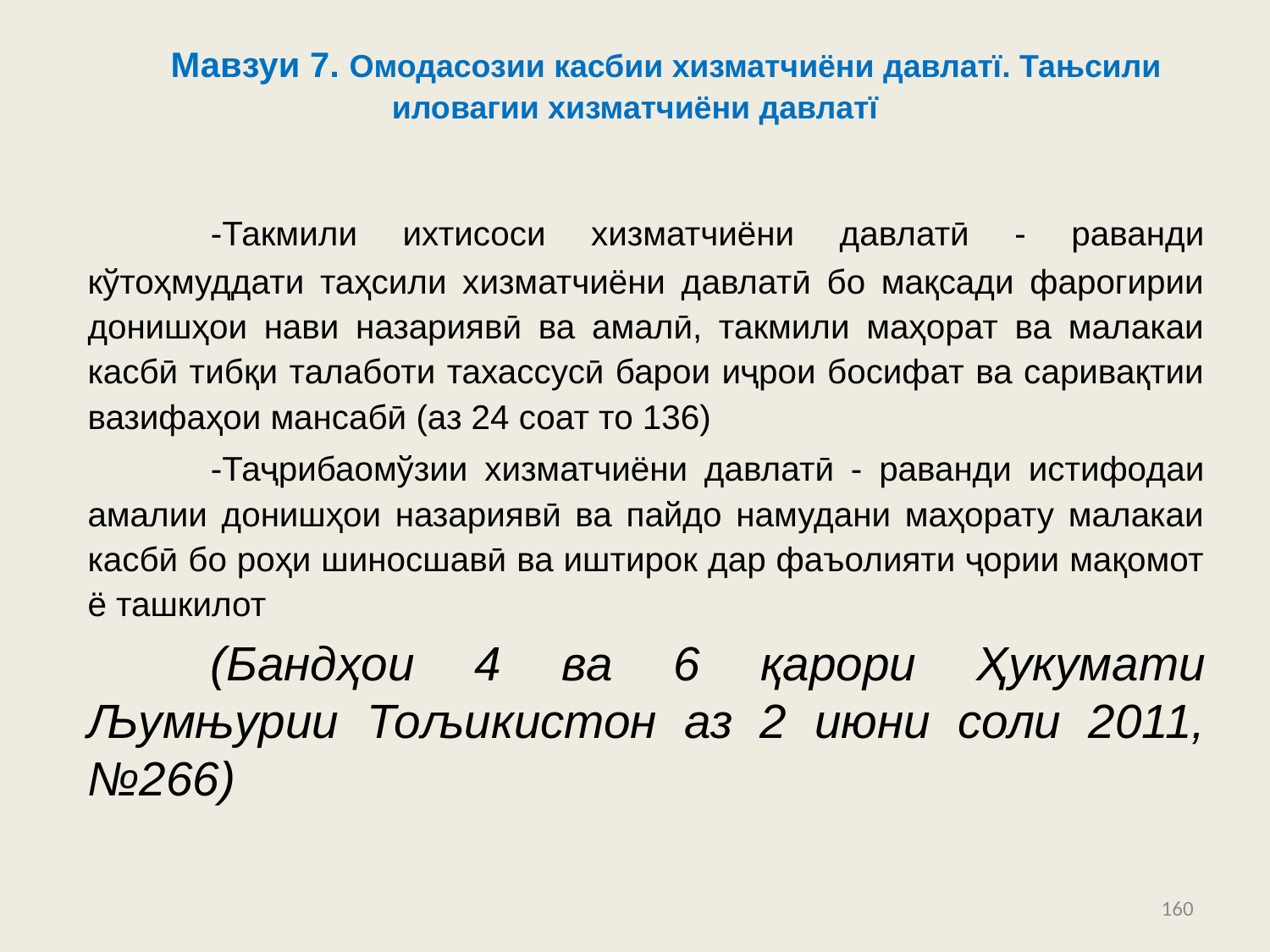

# Мавзуи 7. Омодасозии касбии хизматчиёни давлатї. Тањсили иловагии хизматчиёни давлатї
	-Такмили ихтисоси хизматчиёни давлатӣ - раванди кўтоҳмуддати таҳсили хизматчиёни давлатӣ бо мақсади фарогирии донишҳои нави назариявӣ ва амалӣ, такмили маҳорат ва малакаи касбӣ тибқи талаботи тахассусӣ барои иҷрои босифат ва саривақтии вазифаҳои мансабӣ (аз 24 соат то 136)
	-Таҷрибаомўзии хизматчиёни давлатӣ - раванди истифодаи амалии донишҳои назариявӣ ва пайдо намудани маҳорату малакаи касбӣ бо роҳи шиносшавӣ ва иштирок дар фаъолияти ҷории мақомот ё ташкилот
	(Бандҳои 4 ва 6 қарори Ҳукумати Љумњурии Тољикистон аз 2 июни соли 2011, №266)

160